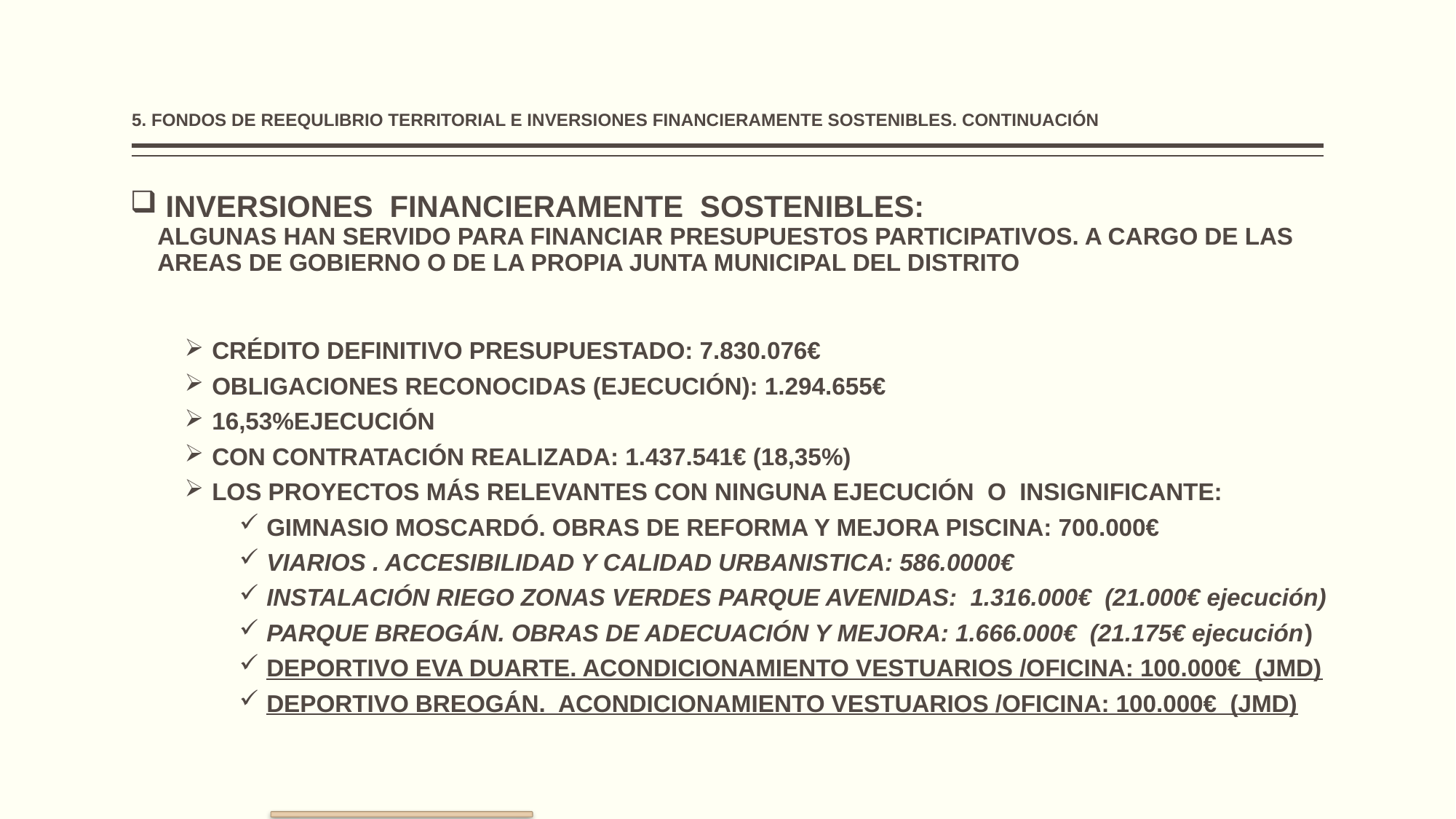

# 5. FONDOS DE REEQULIBRIO TERRITORIAL E INVERSIONES FINANCIERAMENTE SOSTENIBLES. CONTINUACIÓN
 INVERSIONES  FINANCIERAMENTE  SOSTENIBLES:                                      ALGUNAS HAN SERVIDO PARA FINANCIAR PRESUPUESTOS PARTICIPATIVOS. A CARGO DE LAS AREAS DE GOBIERNO O DE LA PROPIA JUNTA MUNICIPAL DEL DISTRITO

CRÉDITO DEFINITIVO PRESUPUESTADO: 7.830.076€
OBLIGACIONES RECONOCIDAS (EJECUCIÓN): 1.294.655€
16,53%EJECUCIÓN
CON CONTRATACIÓN REALIZADA: 1.437.541€ (18,35%)
LOS PROYECTOS MÁS RELEVANTES CON NINGUNA EJECUCIÓN  O  INSIGNIFICANTE:
GIMNASIO MOSCARDÓ. OBRAS DE REFORMA Y MEJORA PISCINA: 700.000€
VIARIOS . ACCESIBILIDAD Y CALIDAD URBANISTICA: 586.0000€
INSTALACIÓN RIEGO ZONAS VERDES PARQUE AVENIDAS:  1.316.000€  (21.000€ ejecución)
PARQUE BREOGÁN. OBRAS DE ADECUACIÓN Y MEJORA: 1.666.000€  (21.175€ ejecución)
DEPORTIVO EVA DUARTE. ACONDICIONAMIENTO VESTUARIOS /OFICINA: 100.000€  (JMD)
DEPORTIVO BREOGÁN.  ACONDICIONAMIENTO VESTUARIOS /OFICINA: 100.000€  (JMD)

lllllllllll